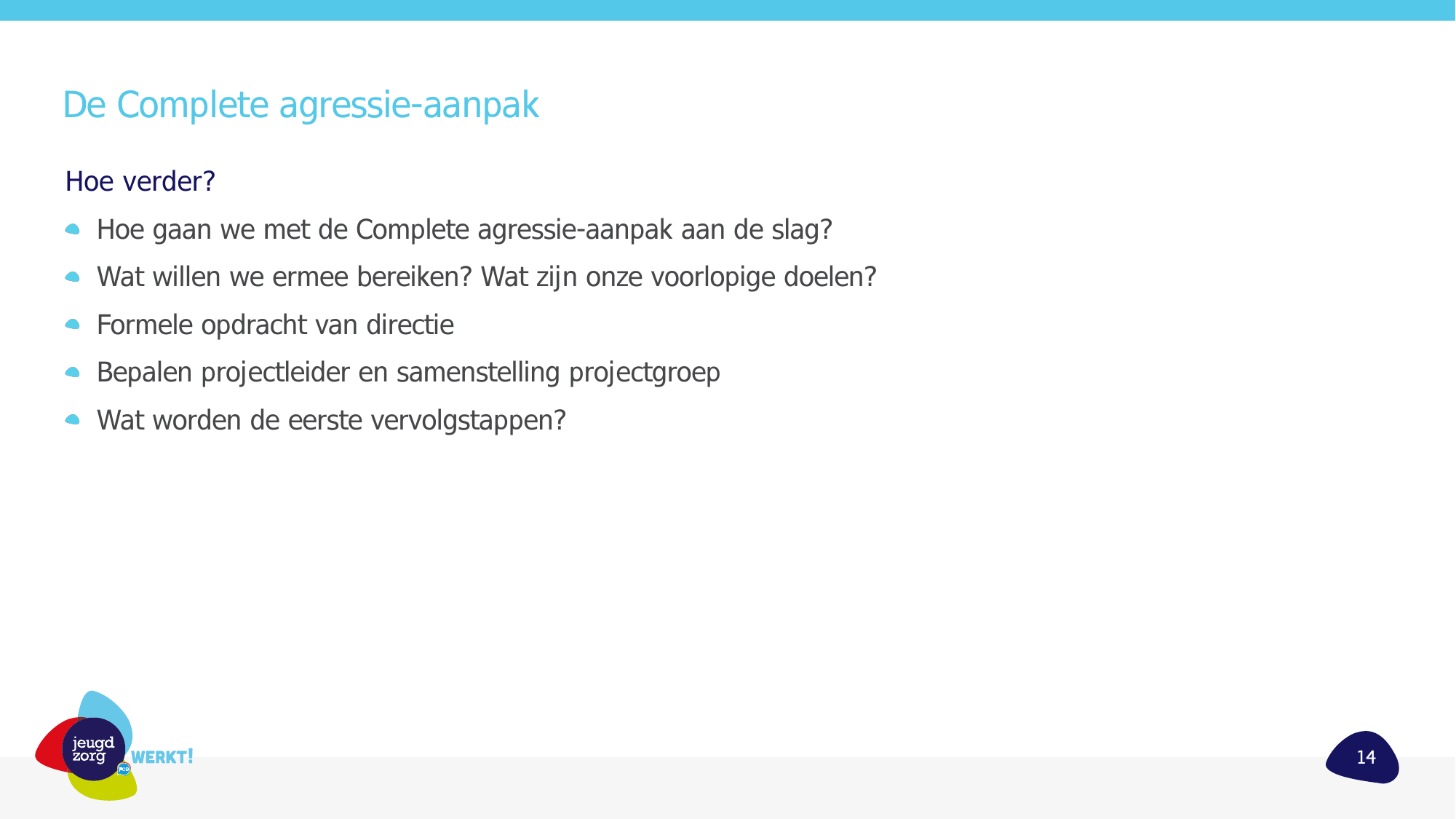

# De Complete agressie-aanpak
Hoe verder?
Hoe gaan we met de Complete agressie-aanpak aan de slag?
Wat willen we ermee bereiken? Wat zijn onze voorlopige doelen?
Formele opdracht van directie
Bepalen projectleider en samenstelling projectgroep
Wat worden de eerste vervolgstappen?

14